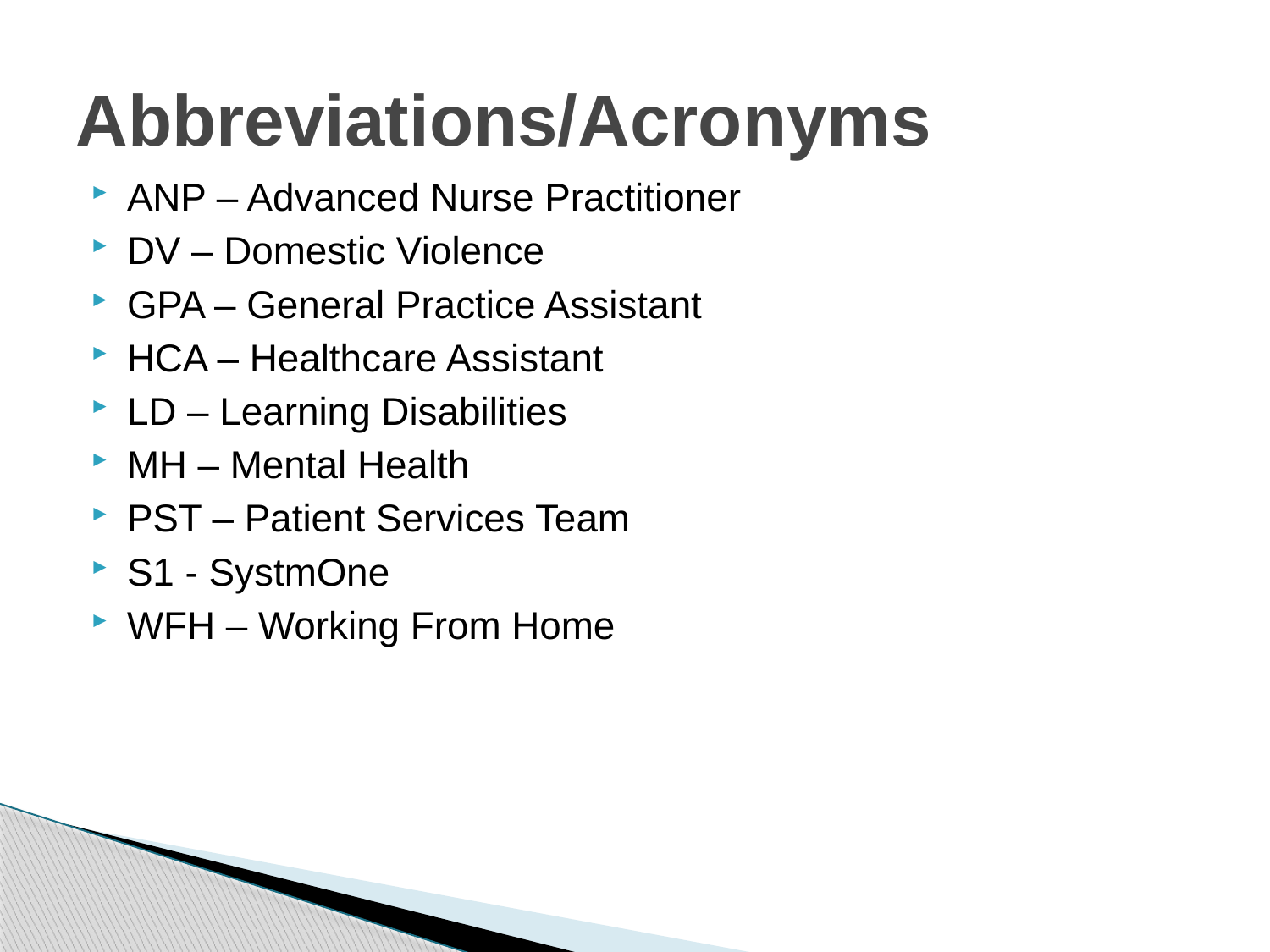

# Abbreviations/Acronyms
ANP – Advanced Nurse Practitioner
DV – Domestic Violence
GPA – General Practice Assistant
HCA – Healthcare Assistant
LD – Learning Disabilities
MH – Mental Health
PST – Patient Services Team
S1 - SystmOne
WFH – Working From Home